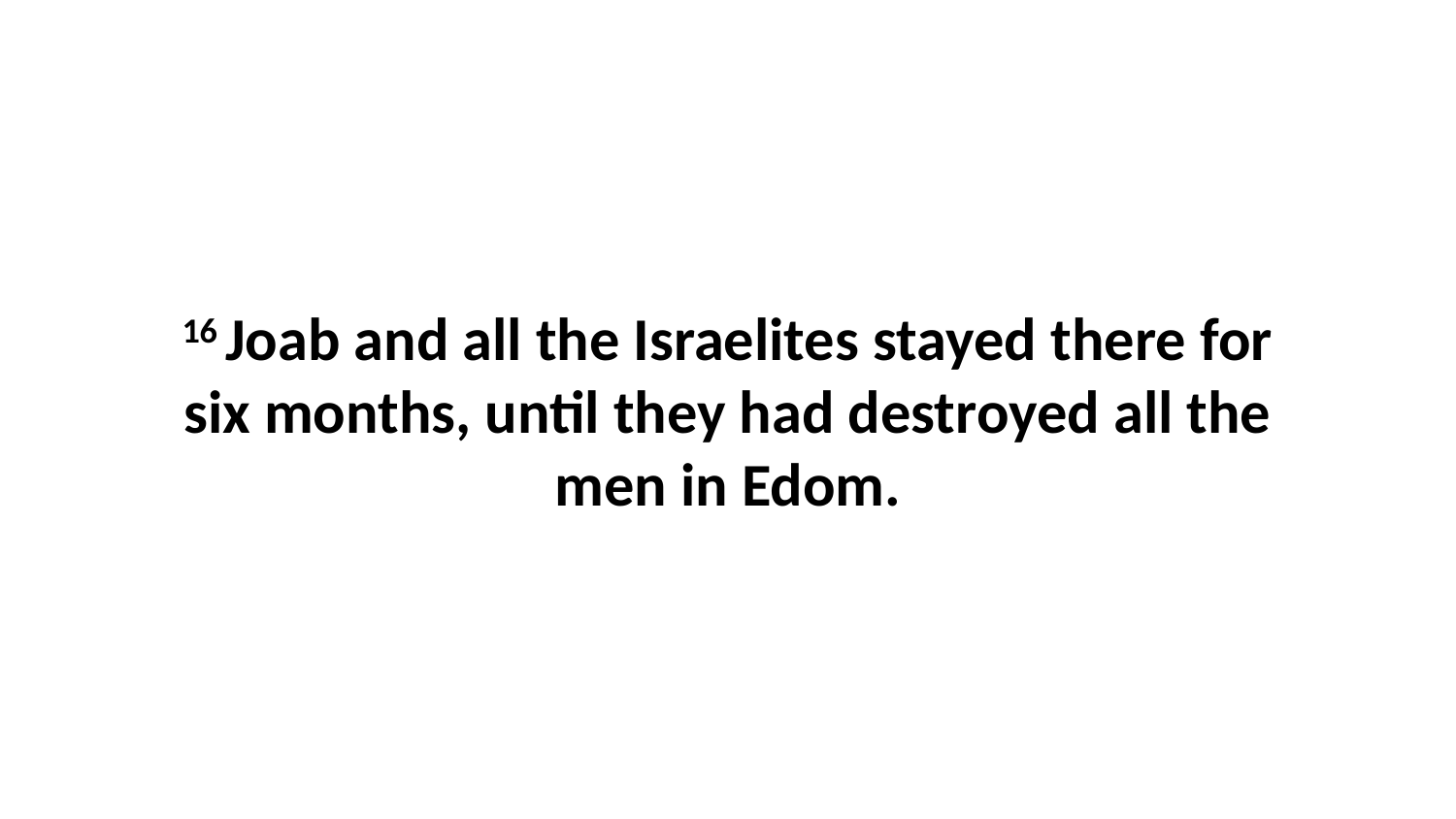

16 Joab and all the Israelites stayed there for six months, until they had destroyed all the men in Edom.